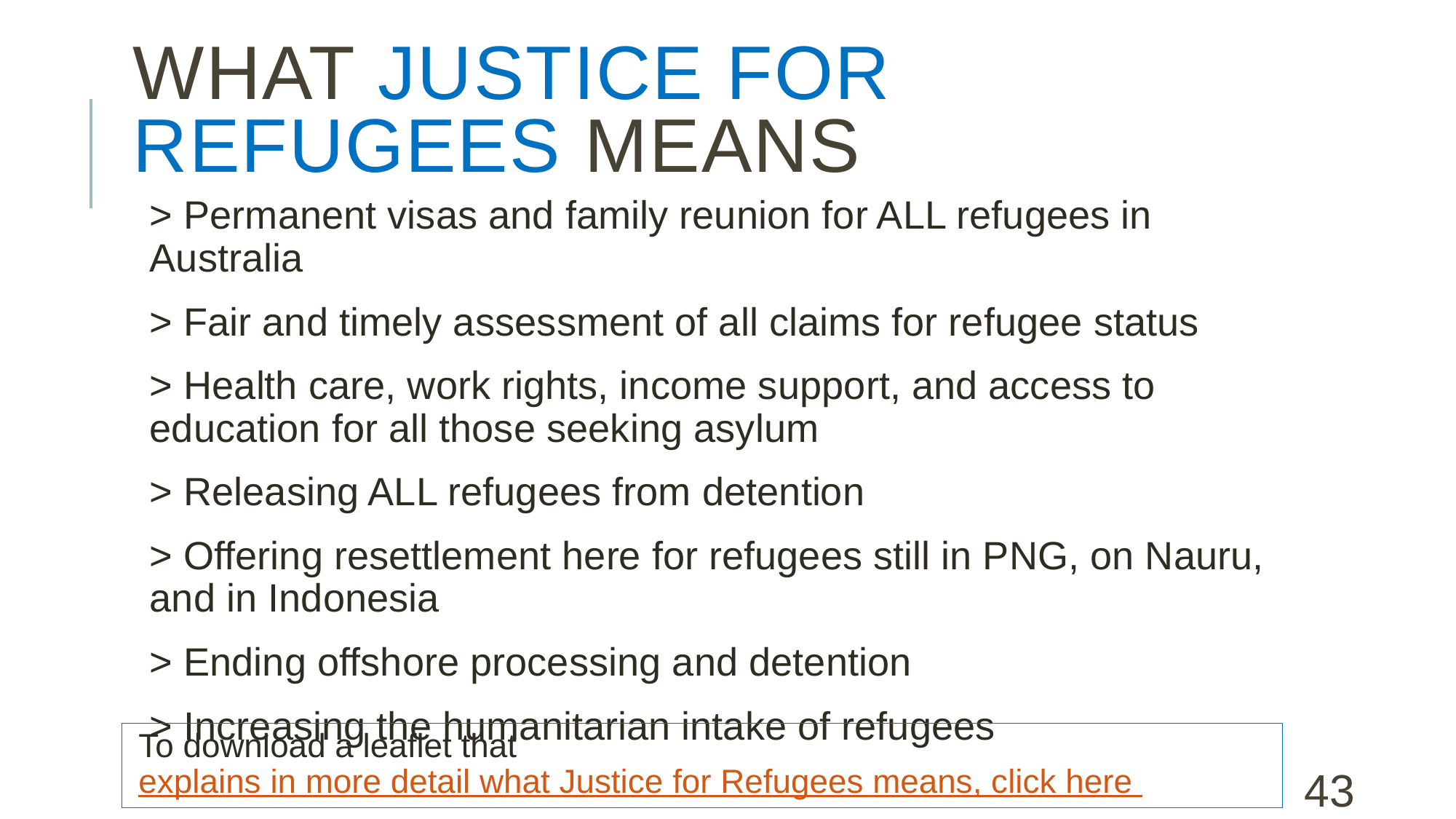

# What Justice for refugees means
> Permanent visas and family reunion for ALL refugees in Australia
> Fair and timely assessment of all claims for refugee status
> Health care, work rights, income support, and access to education for all those seeking asylum
> Releasing ALL refugees from detention
> Offering resettlement here for refugees still in PNG, on Nauru, and in Indonesia
> Ending offshore processing and detention
> Increasing the humanitarian intake of refugees

To download a leaflet that explains in more detail what Justice for Refugees means, click here
43